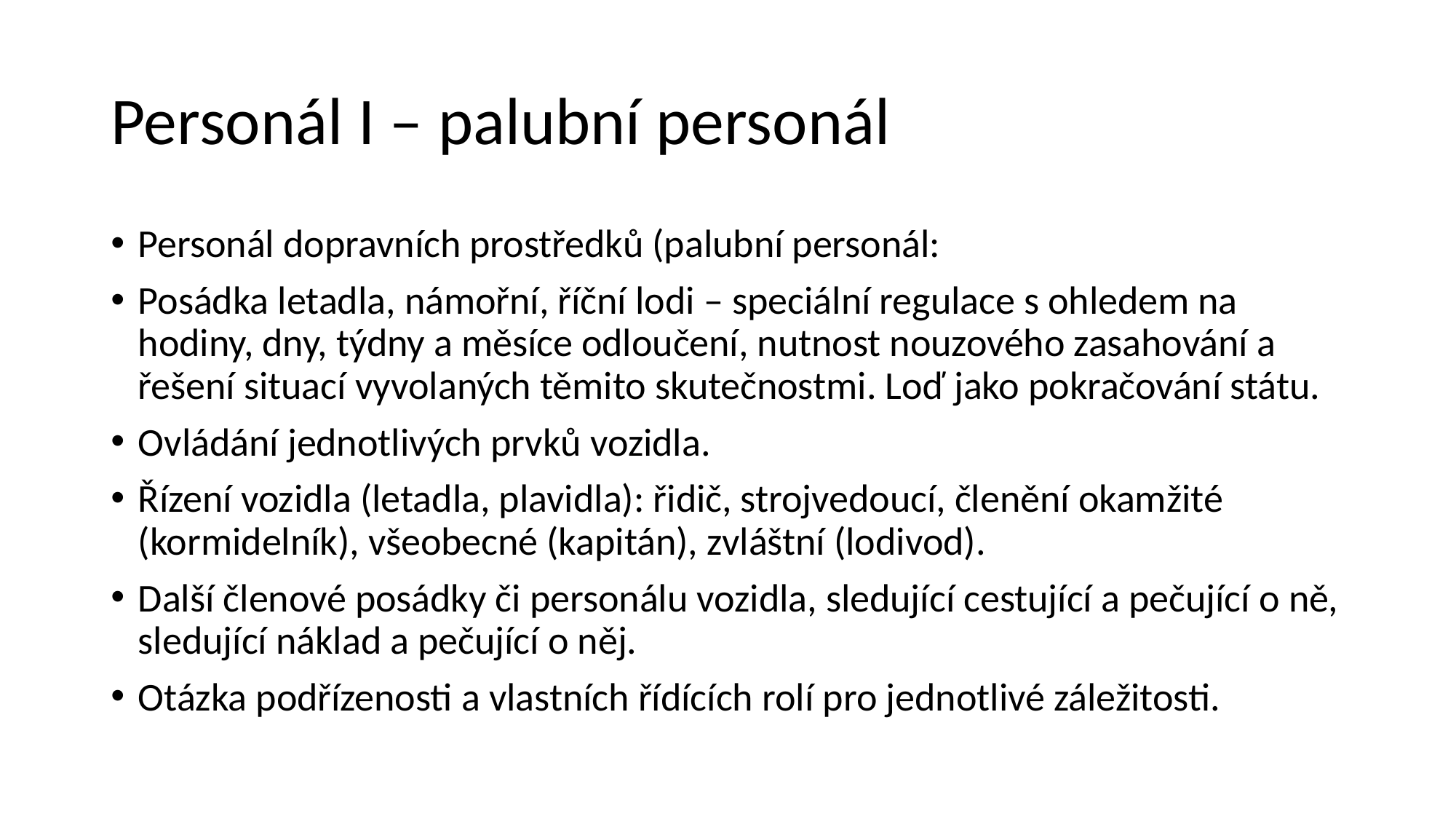

# Personál I – palubní personál
Personál dopravních prostředků (palubní personál:
Posádka letadla, námořní, říční lodi – speciální regulace s ohledem na hodiny, dny, týdny a měsíce odloučení, nutnost nouzového zasahování a řešení situací vyvolaných těmito skutečnostmi. Loď jako pokračování státu.
Ovládání jednotlivých prvků vozidla.
Řízení vozidla (letadla, plavidla): řidič, strojvedoucí, členění okamžité (kormidelník), všeobecné (kapitán), zvláštní (lodivod).
Další členové posádky či personálu vozidla, sledující cestující a pečující o ně, sledující náklad a pečující o něj.
Otázka podřízenosti a vlastních řídících rolí pro jednotlivé záležitosti.